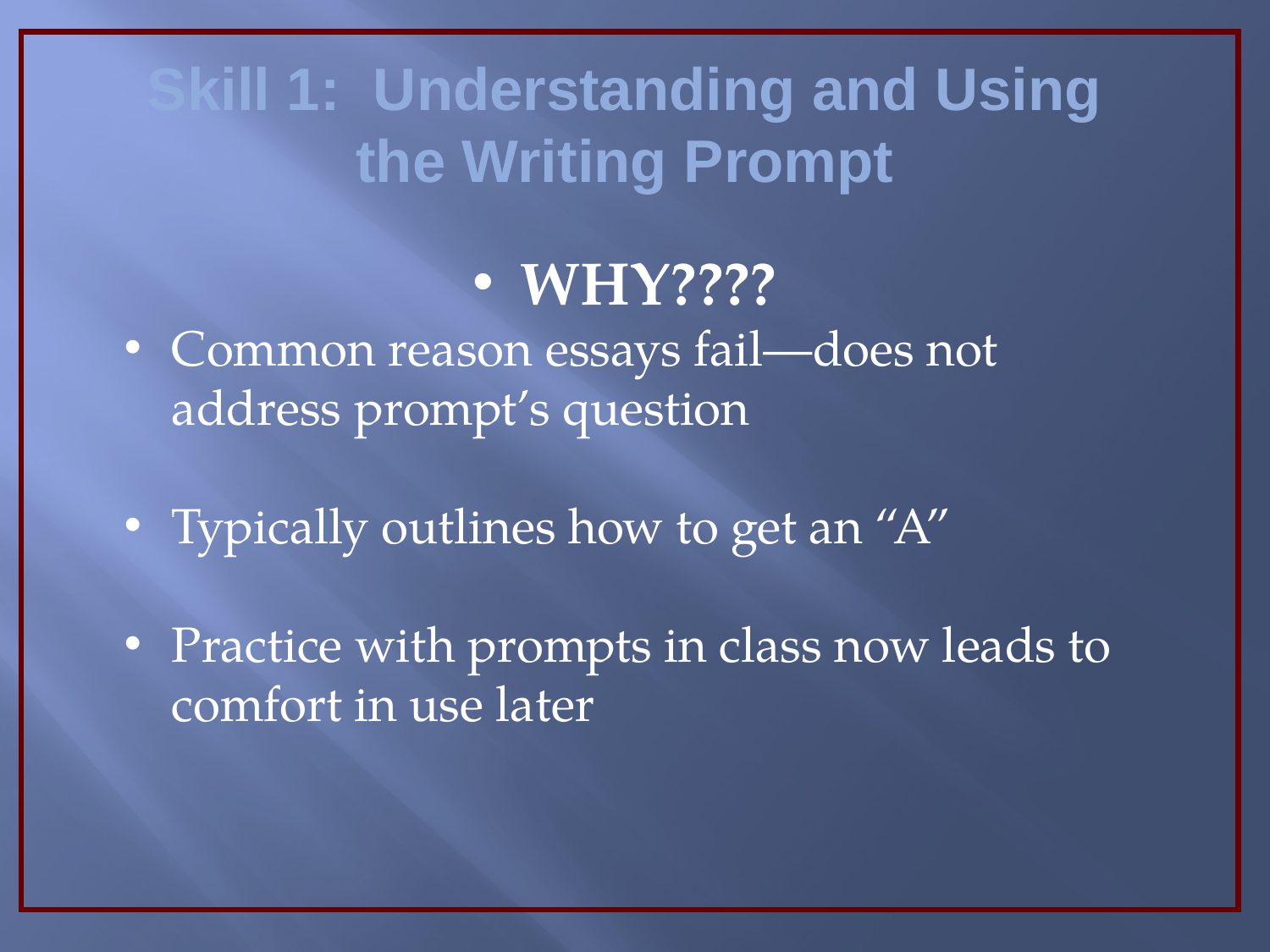

Skill 1:  Understanding and Using the Writing Prompt

WHY????
Common reason essays fail—does not address prompt’s question

Typically outlines how to get an “A”

Practice with prompts in class now leads to comfort in use later